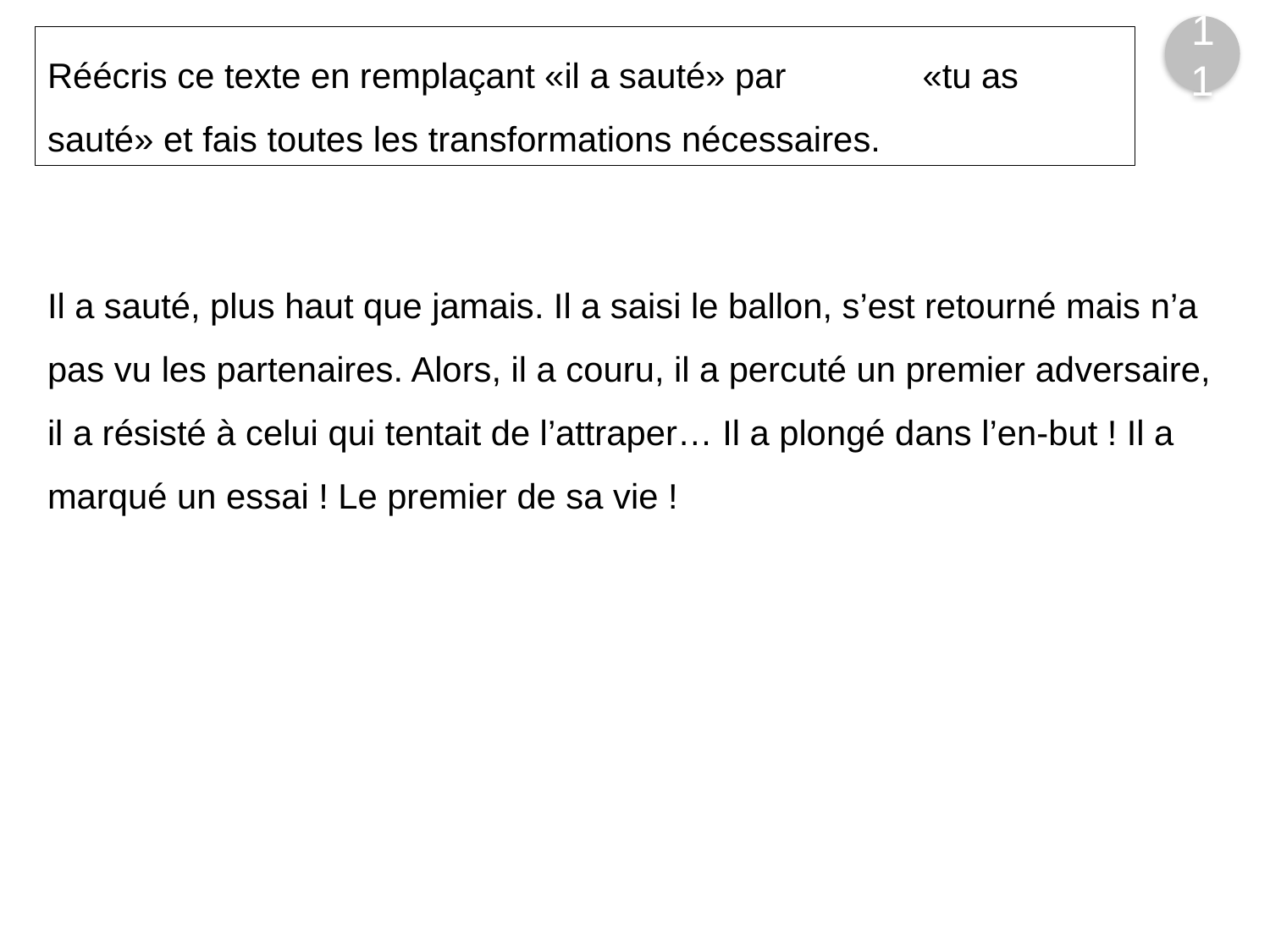

11
Réécris ce texte en remplaçant «il a sauté» par              «tu as sauté» et fais toutes les transformations nécessaires.
Il a sauté, plus haut que jamais. Il a saisi le ballon, s’est retourné mais n’a pas vu les partenaires. Alors, il a couru, il a percuté un premier adversaire, il a résisté à celui qui tentait de l’attraper… Il a plongé dans l’en-but ! Il a marqué un essai ! Le premier de sa vie !